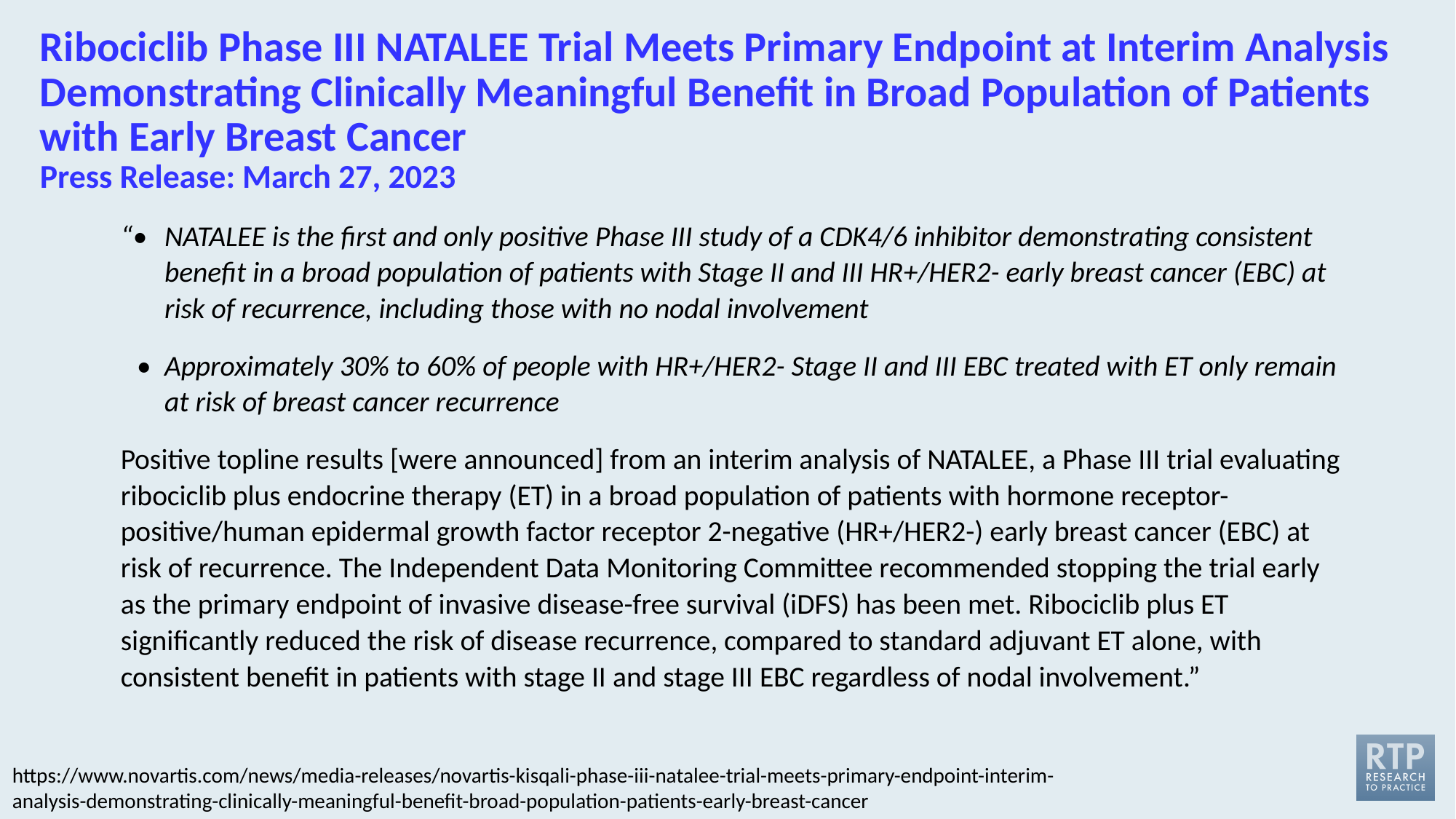

# Ribociclib Phase III NATALEE Trial Meets Primary Endpoint at Interim Analysis Demonstrating Clinically Meaningful Benefit in Broad Population of Patients with Early Breast Cancer Press Release: March 27, 2023
“•	NATALEE is the first and only positive Phase III study of a CDK4/6 inhibitor demonstrating consistent benefit in a broad population of patients with Stage II and III HR+/HER2- early breast cancer (EBC) at risk of recurrence, including those with no nodal involvement
•	Approximately 30% to 60% of people with HR+/HER2- Stage II and III EBC treated with ET only remain at risk of breast cancer recurrence
Positive topline results [were announced] from an interim analysis of NATALEE, a Phase III trial evaluating ribociclib plus endocrine therapy (ET) in a broad population of patients with hormone receptor-positive/human epidermal growth factor receptor 2-negative (HR+/HER2-) early breast cancer (EBC) at risk of recurrence. The Independent Data Monitoring Committee recommended stopping the trial early as the primary endpoint of invasive disease-free survival (iDFS) has been met. Ribociclib plus ET significantly reduced the risk of disease recurrence, compared to standard adjuvant ET alone, with consistent benefit in patients with stage II and stage III EBC regardless of nodal involvement.”
https://www.novartis.com/news/media-releases/novartis-kisqali-phase-iii-natalee-trial-meets-primary-endpoint-interim-analysis-demonstrating-clinically-meaningful-benefit-broad-population-patients-early-breast-cancer